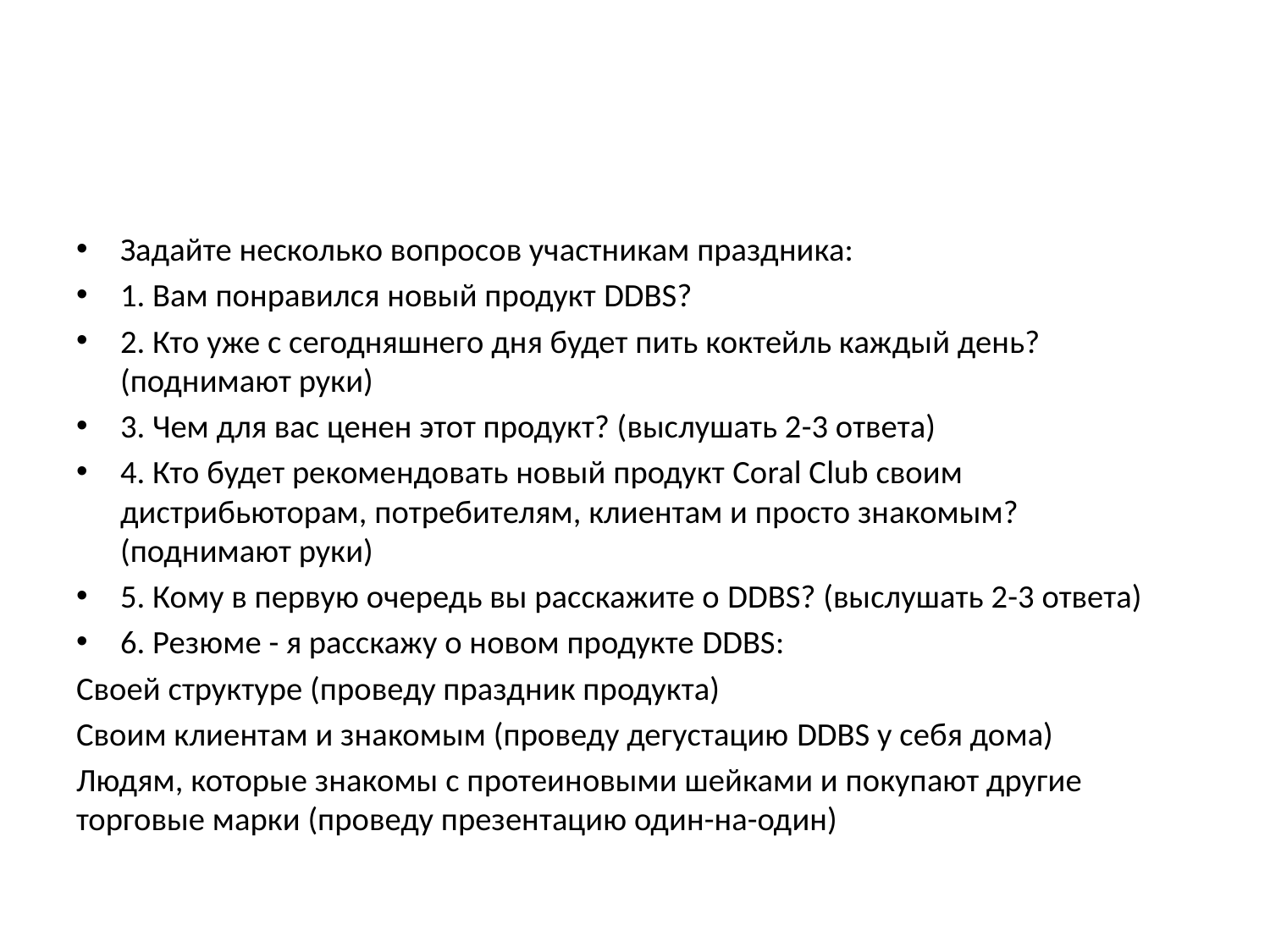

#
Задайте несколько вопросов участникам праздника:
1. Вам понравился новый продукт DDBS?
2. Кто уже с сегодняшнего дня будет пить коктейль каждый день? (поднимают руки)
3. Чем для вас ценен этот продукт? (выслушать 2-3 ответа)
4. Кто будет рекомендовать новый продукт Coral Club своим дистрибьюторам, потребителям, клиентам и просто знакомым? (поднимают руки)
5. Кому в первую очередь вы расскажите о DDBS? (выслушать 2-3 ответа)
6. Резюме - я расскажу о новом продукте DDBS:
Своей структуре (проведу праздник продукта)
Своим клиентам и знакомым (проведу дегустацию DDBS у себя дома)
Людям, которые знакомы с протеиновыми шейками и покупают другие торговые марки (проведу презентацию один-на-один)